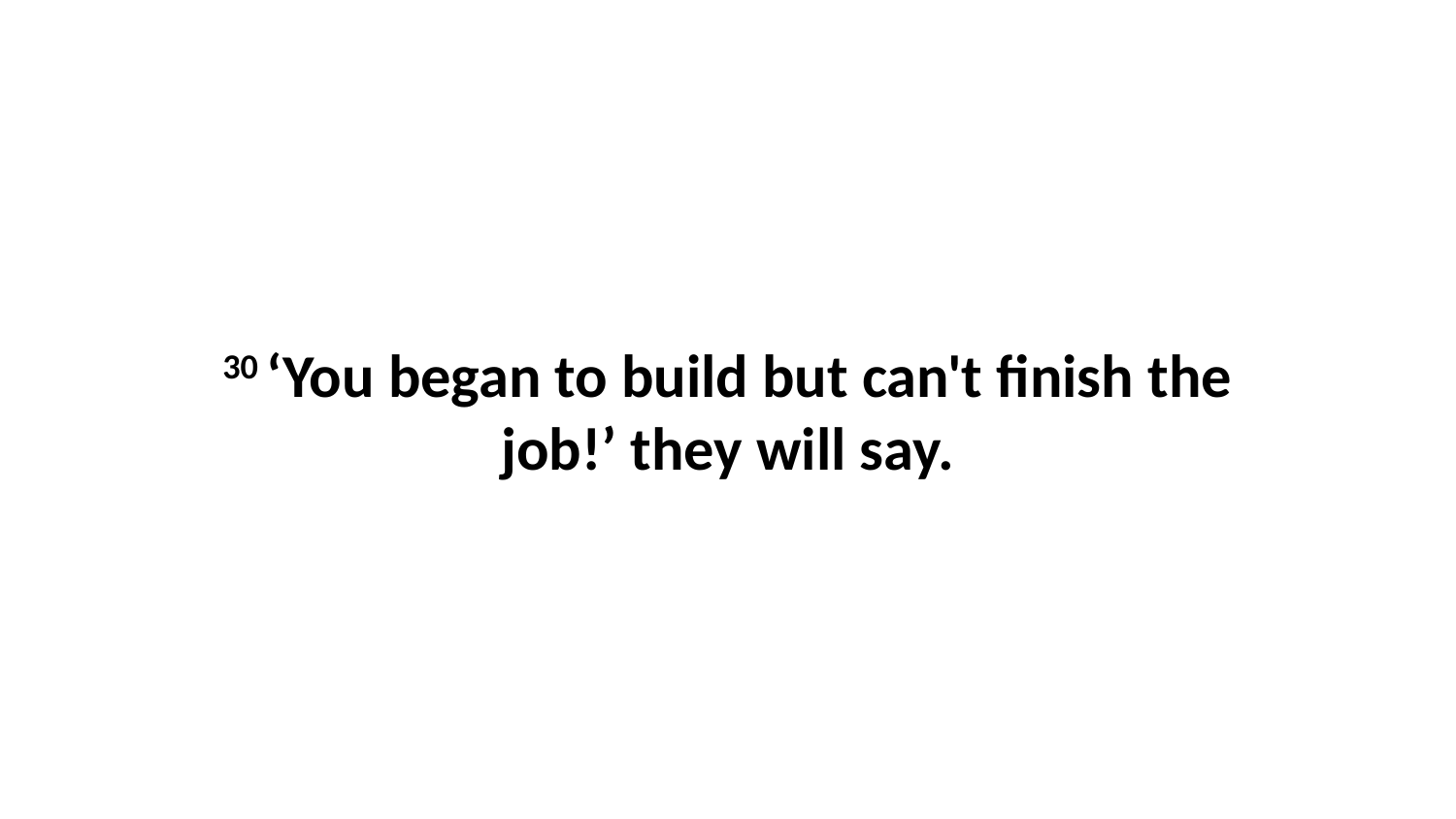

30 ‘You began to build but can't finish the job!’ they will say.